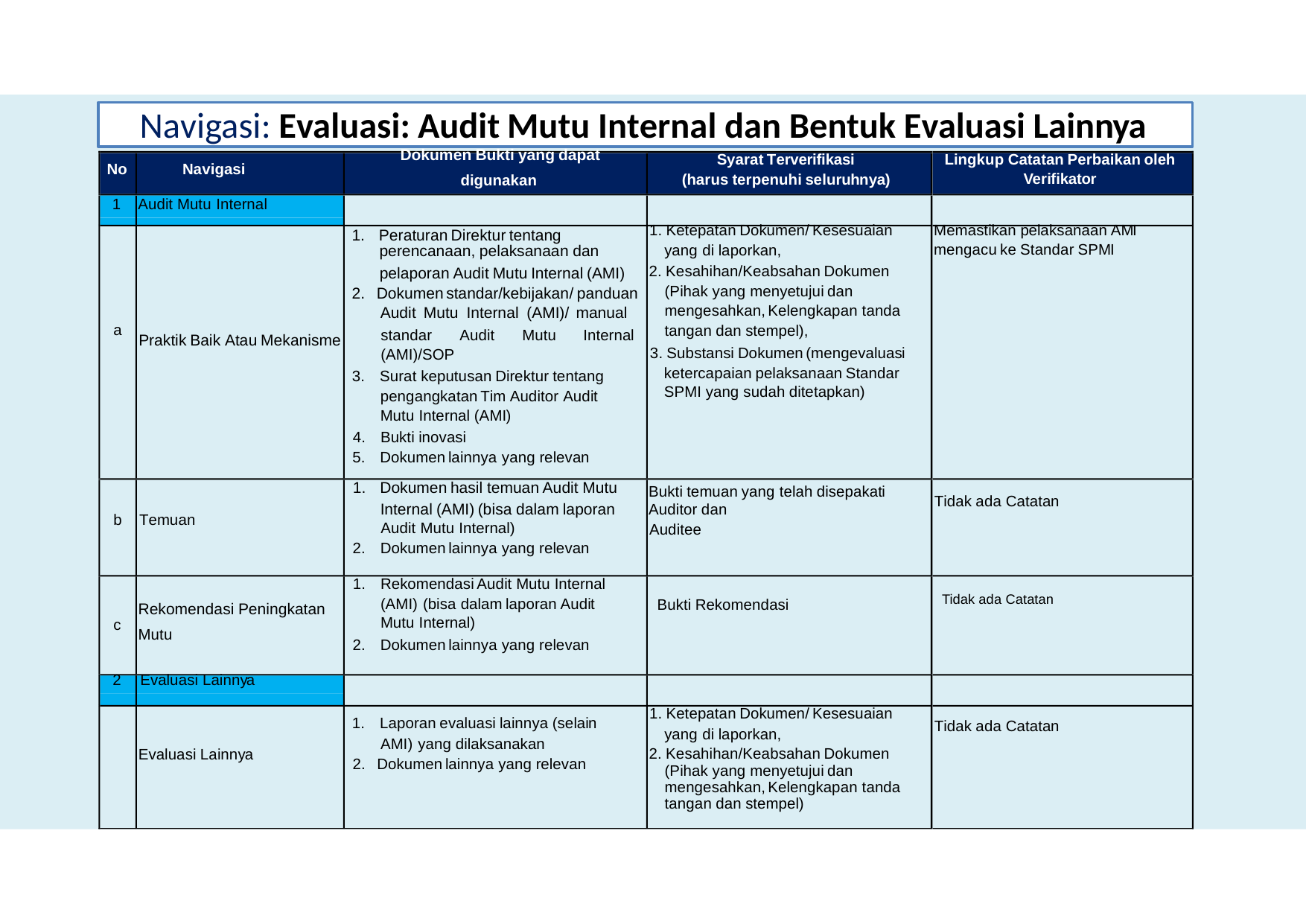

Navigasi:Evaluasi:AuditMutuInternaldan BentukEvaluasiLainnya

DokumenBuktiyangdapat
digunakan
SyaratTerverifikasi
(harusterpenuhiseluruhnya)
LingkupCatatanPerbaikanoleh
Verifikator

No	Navigasi

1	AuditMutuInternal

1.KetepatanDokumen/Kesesuaian
MemastikanpelaksanaanAMI
mengacukeStandarSPMI

1.  PeraturanDirekturtentang
perencanaan,pelaksanaandan

yangdilaporkan,
2.Kesahihan/KeabsahanDokumen
pelaporanAuditMutuInternal(AMI)
2.	Dokumenstandar/kebijakan/panduan
(Pihak yang menyetujuidan
mengesahkan,Kelengkapan tanda
tangandanstempel),
AuditMutuInternal(AMI)/manual
standar 	Audit 	Mutu 	Internal
(AMI)/SOP
a
PraktikBaik AtauMekanisme
3.SubstansiDokumen(mengevaluasi
ketercapaianpelaksanaanStandar
SPMI yang sudahditetapkan)
3.  SuratkeputusanDirekturtentang
pengangkatanTimAuditorAudit
MutuInternal (AMI)
4.  Buktiinovasi
5.  Dokumenlainnyayang relevan
1.  DokumenhasiltemuanAudit Mutu
Internal(AMI)(bisa dalamlaporan
AuditMutuInternal)

Buktitemuanyangtelahdisepakati
Auditordan
TidakadaCatatan
b	Temuan
Auditee
2.  Dokumenlainnyayang relevan
1.  RekomendasiAuditMutu Internal

BuktiRekomendasi	TidakadaCatatan
(AMI)(bisadalamlaporanAudit
MutuInternal)
RekomendasiPeningkatan
Mutu
c
2.  Dokumenlainnyayang relevan
2	EvaluasiLainnya

1.KetepatanDokumen/Kesesuaian

1.  Laporanevaluasilainnya (selain
TidakadaCatatan
yangdilaporkan,
2.Kesahihan/KeabsahanDokumen
AMI)yang dilaksanakan
2.	Dokumenlainnyayangrelevan
EvaluasiLainnya
(Pihak yang menyetujuidan
mengesahkan,Kelengkapan tanda
tangandanstempel)